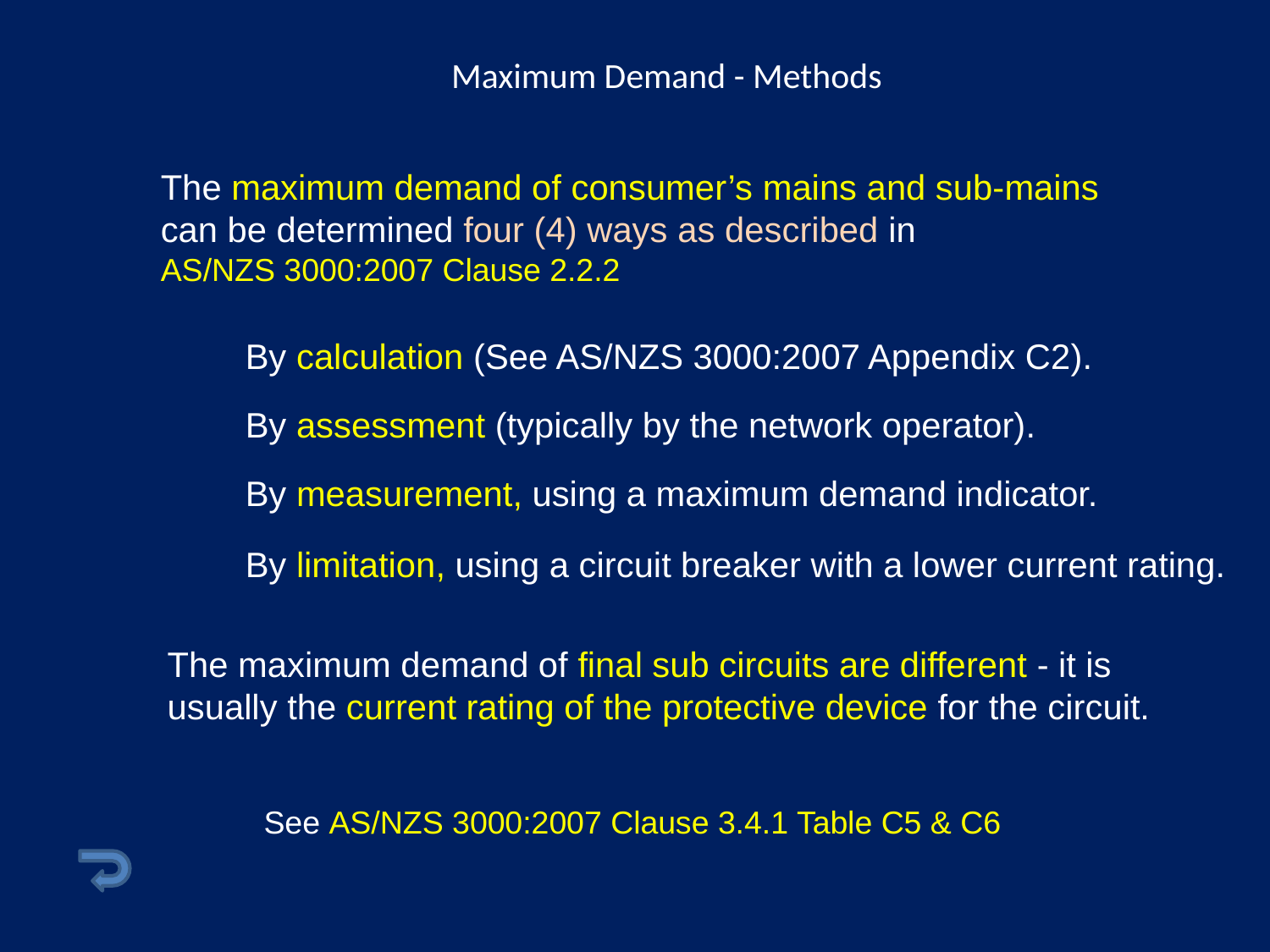

# Maximum Demand - Methods
The maximum demand of consumer’s mains and sub-mains can be determined four (4) ways as described in
AS/NZS 3000:2007 Clause 2.2.2
By calculation (See AS/NZS 3000:2007 Appendix C2).
By assessment (typically by the network operator).
By measurement, using a maximum demand indicator.
By limitation, using a circuit breaker with a lower current rating.
The maximum demand of final sub circuits are different - it is usually the current rating of the protective device for the circuit.
See AS/NZS 3000:2007 Clause 3.4.1 Table C5 & C6